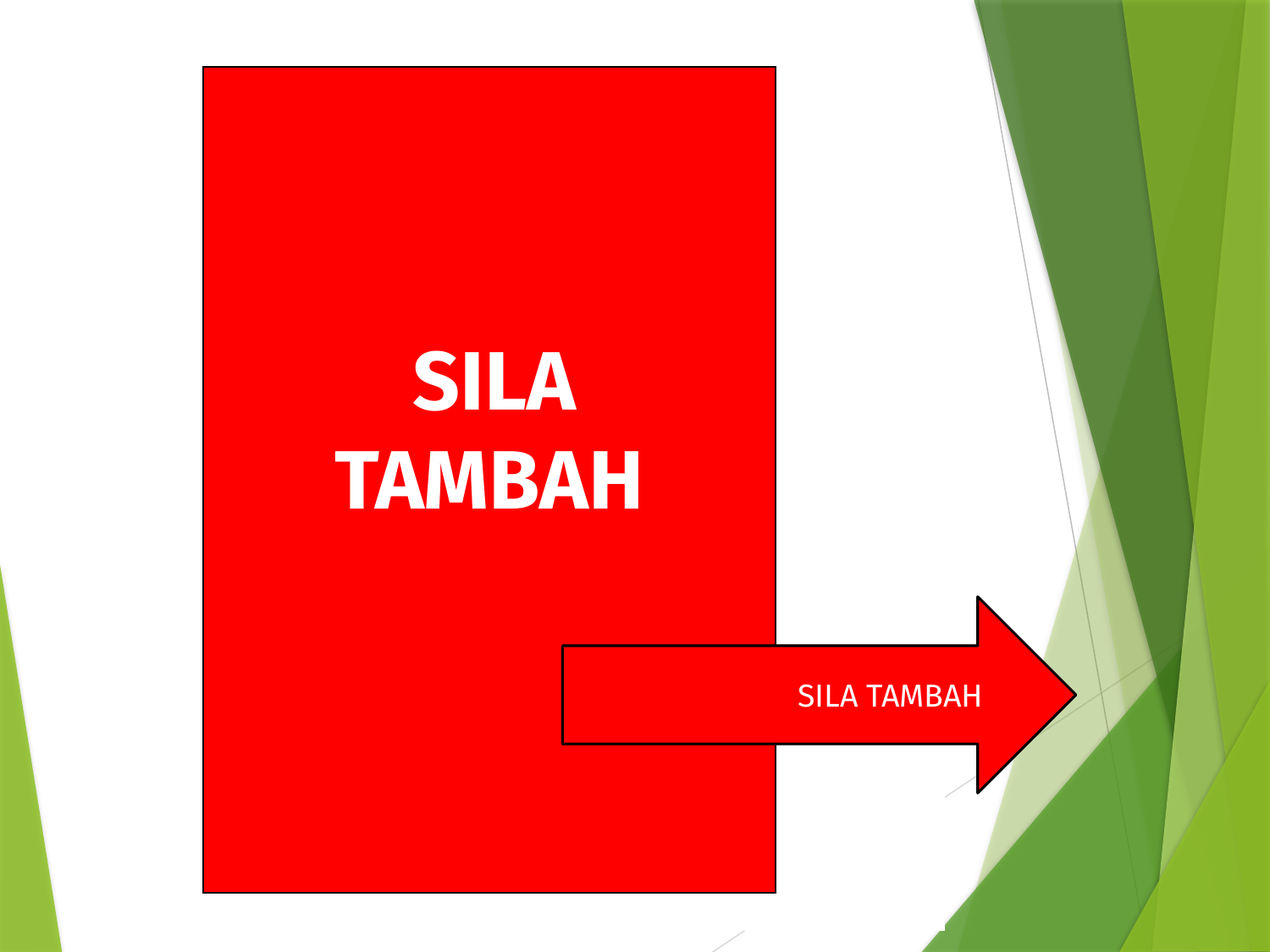

| sSS |
| --- |
| SILA TAMBAH |
| --- |

SILA TAMBAH